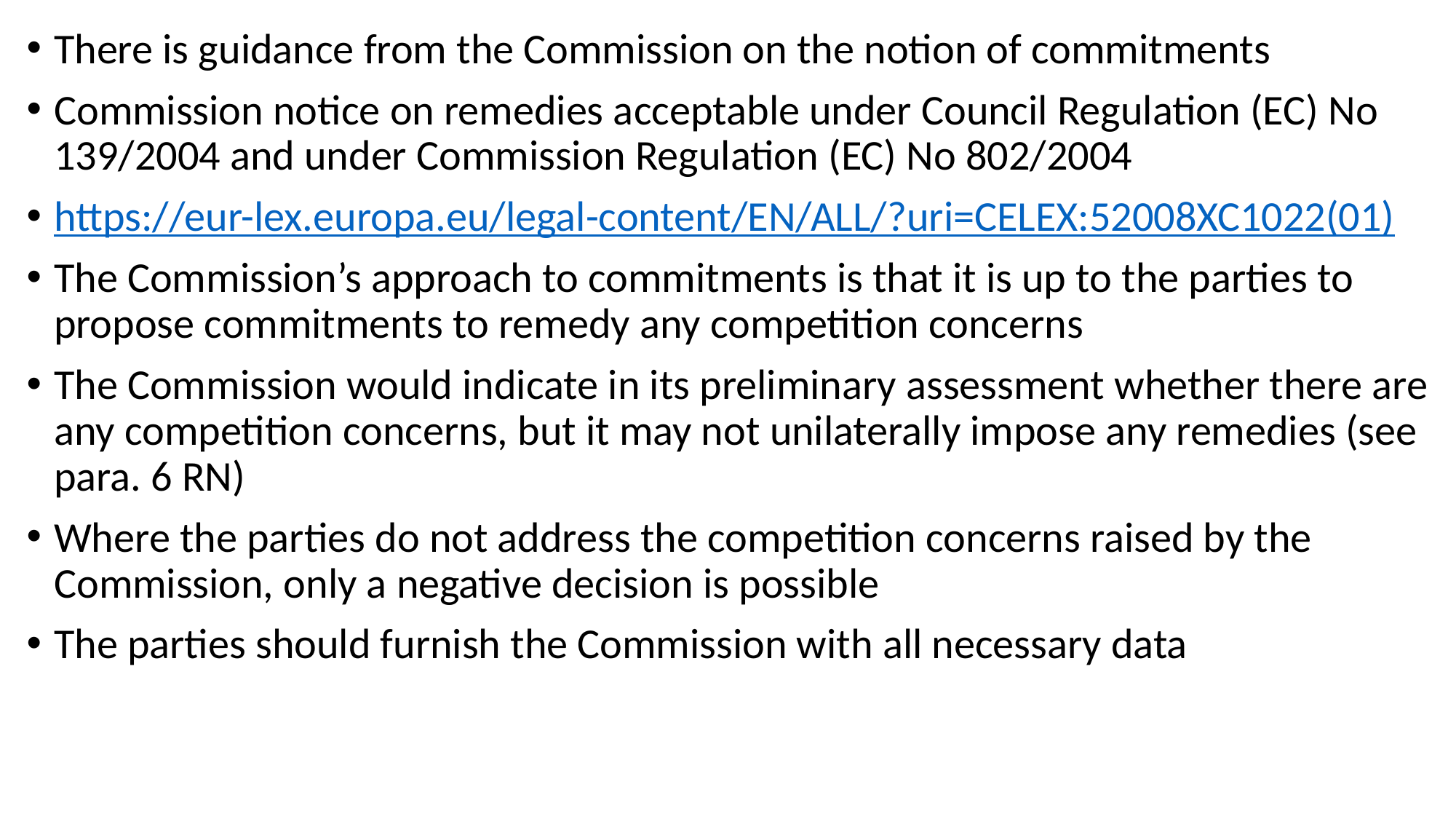

There is guidance from the Commission on the notion of commitments
Commission notice on remedies acceptable under Council Regulation (EC) No 139/2004 and under Commission Regulation (EC) No 802/2004
https://eur-lex.europa.eu/legal-content/EN/ALL/?uri=CELEX:52008XC1022(01)
The Commission’s approach to commitments is that it is up to the parties to propose commitments to remedy any competition concerns
The Commission would indicate in its preliminary assessment whether there are any competition concerns, but it may not unilaterally impose any remedies (see para. 6 RN)
Where the parties do not address the competition concerns raised by the Commission, only a negative decision is possible
The parties should furnish the Commission with all necessary data